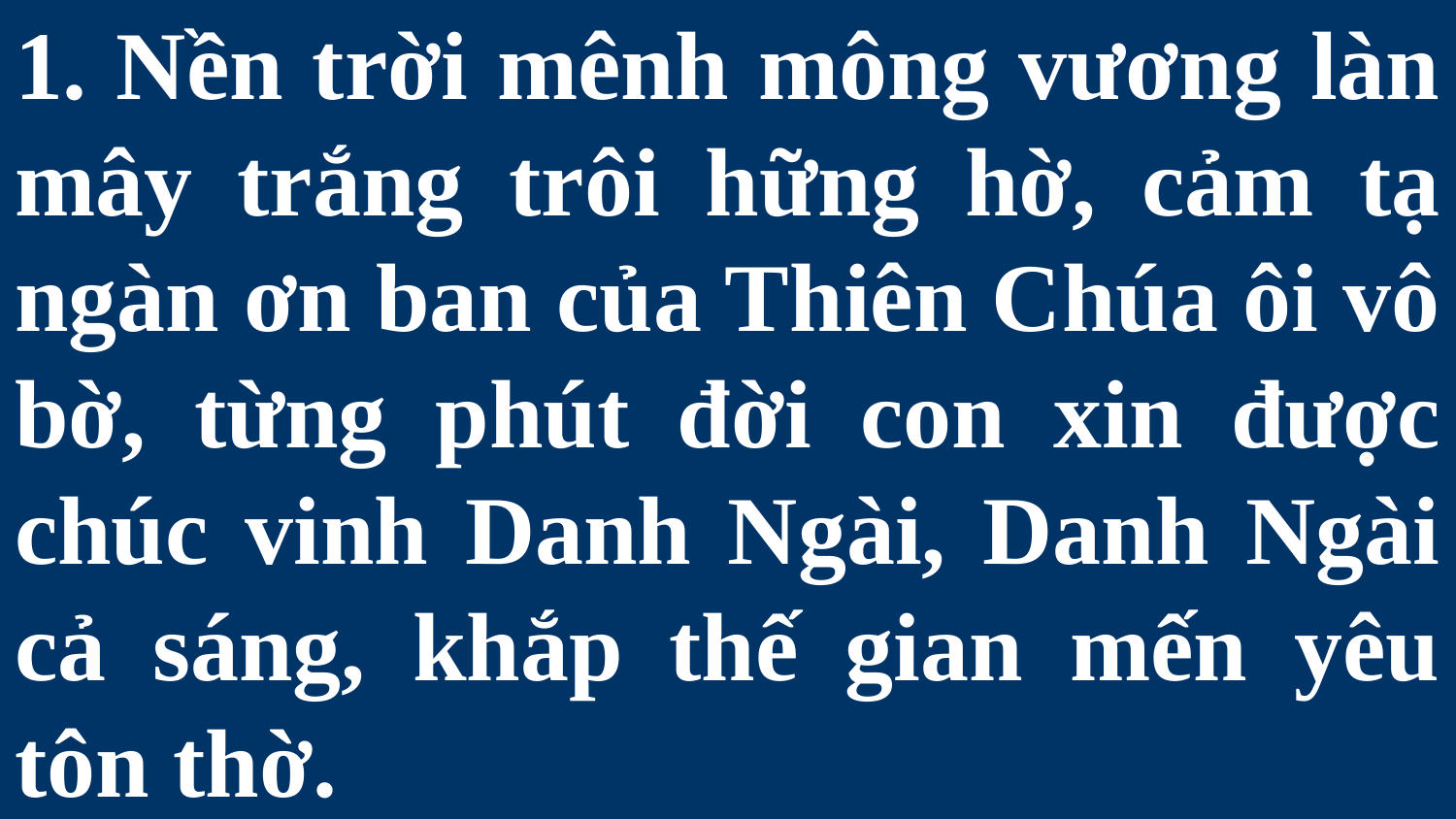

# 1. Nền trời mênh mông vương làn mây trắng trôi hững hờ, cảm tạ ngàn ơn ban của Thiên Chúa ôi vô bờ, từng phút đời con xin được chúc vinh Danh Ngài, Danh Ngài cả sáng, khắp thế gian mến yêu tôn thờ.